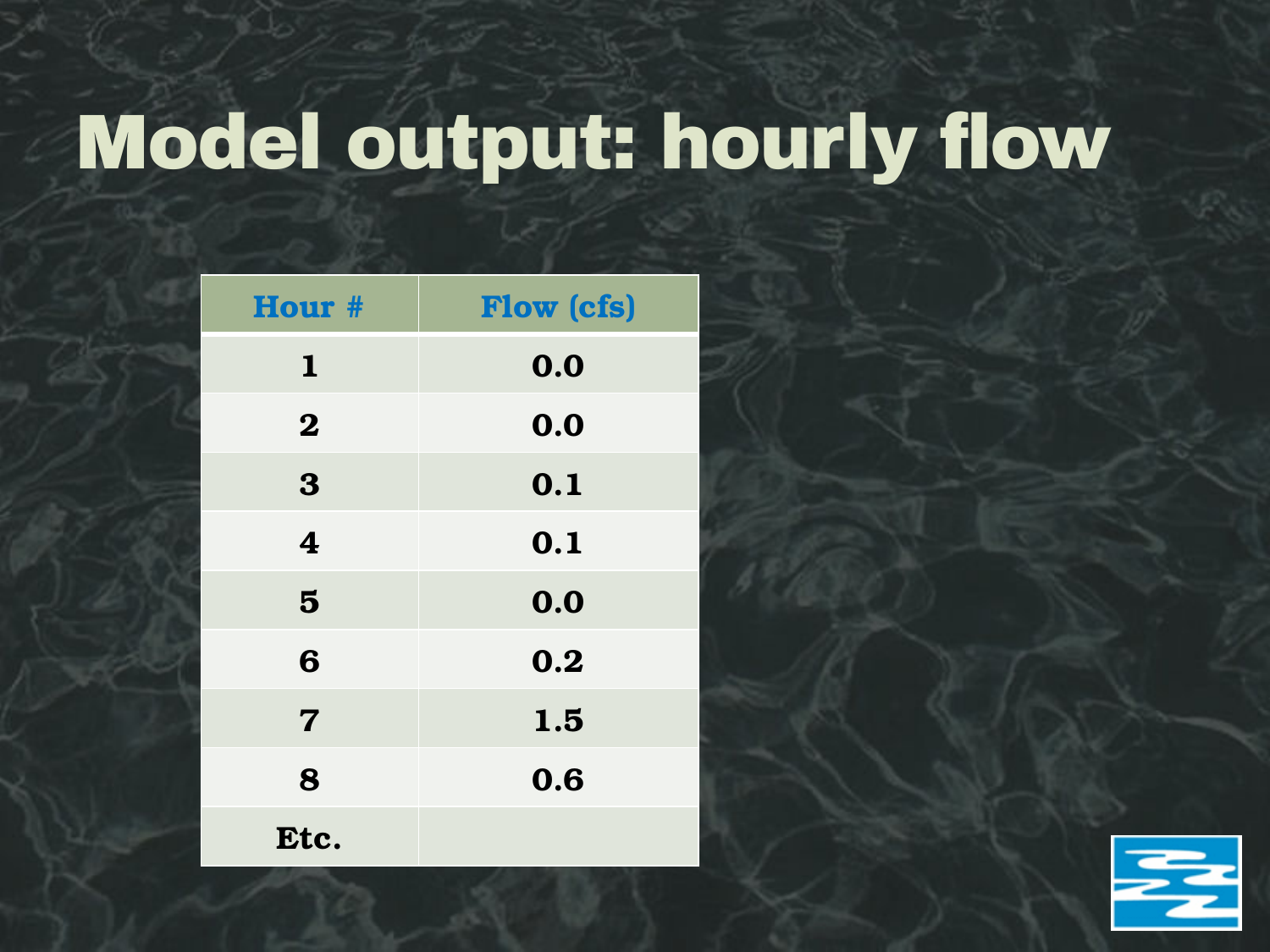

# Model output: hourly flow
| Hour # | Flow (cfs) |
| --- | --- |
| 1 | 0.0 |
| 2 | 0.0 |
| 3 | 0.1 |
| 4 | 0.1 |
| 5 | 0.0 |
| 6 | 0.2 |
| 7 | 1.5 |
| 8 | 0.6 |
| Etc. |  |